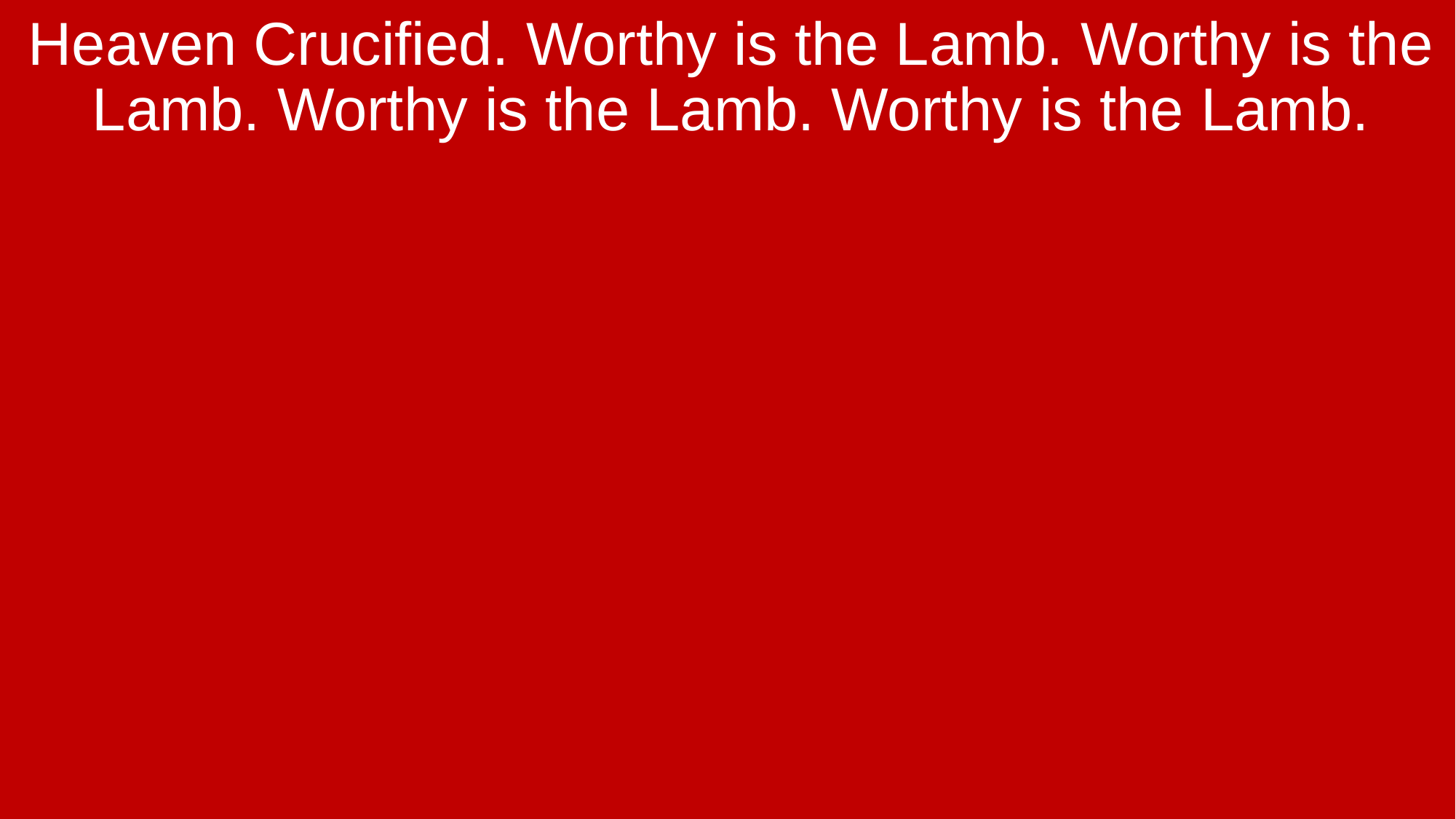

Heaven Crucified. Worthy is the Lamb. Worthy is the Lamb. Worthy is the Lamb. Worthy is the Lamb.